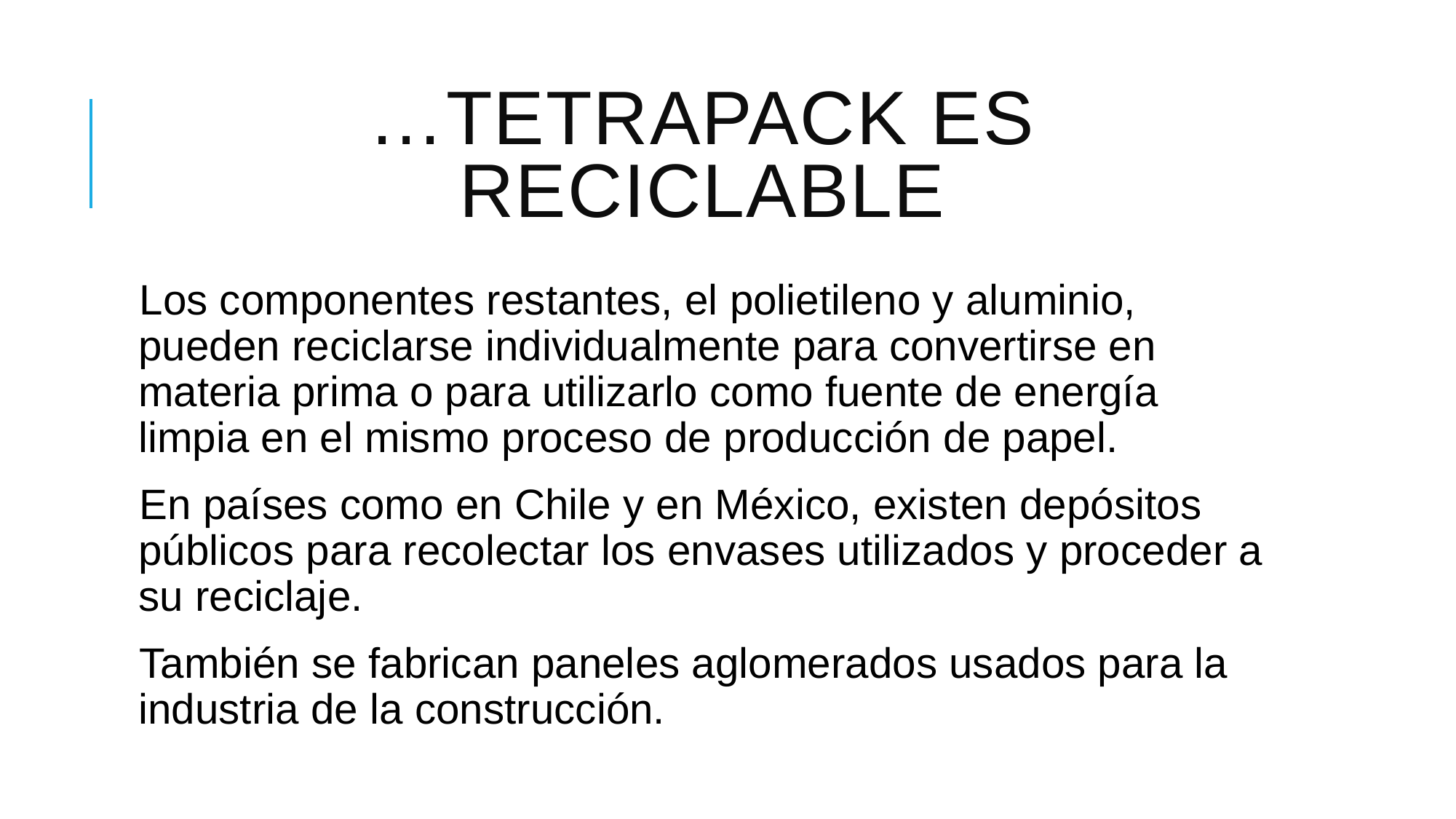

# …Tetrapack es reciclable
Los componentes restantes, el polietileno y aluminio, pueden reciclarse individualmente para convertirse en materia prima o para utilizarlo como fuente de energía limpia en el mismo proceso de producción de papel.
En países como en Chile y en México, existen depósitos públicos para recolectar los envases utilizados y proceder a su reciclaje.
También se fabrican paneles aglomerados usados para la industria de la construcción.